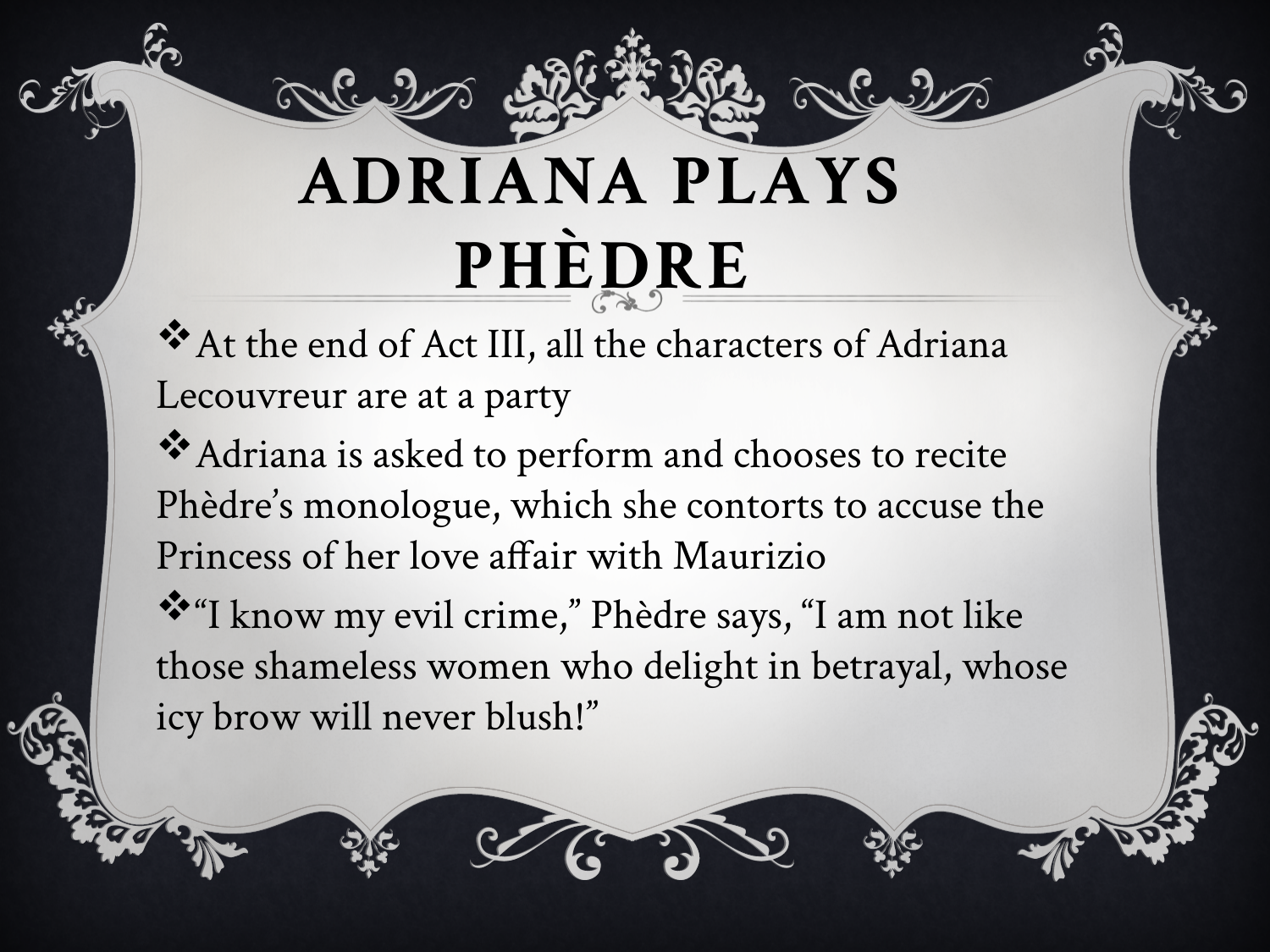

# Adriana plays phèdre
At the end of Act III, all the characters of Adriana Lecouvreur are at a party
Adriana is asked to perform and chooses to recite Phèdre’s monologue, which she contorts to accuse the Princess of her love affair with Maurizio
“I know my evil crime,” Phèdre says, “I am not like those shameless women who delight in betrayal, whose icy brow will never blush!”